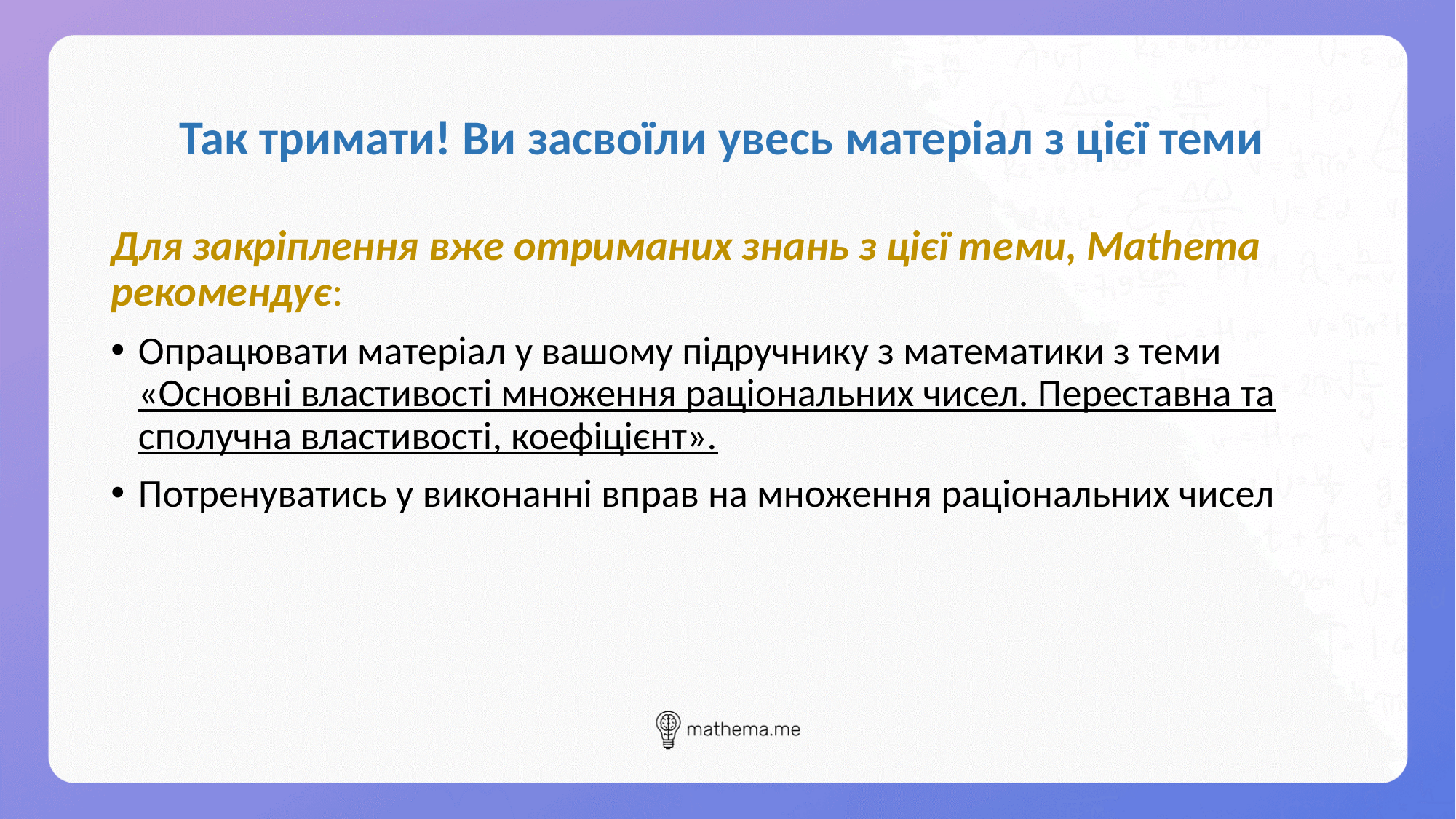

# Так тримати! Ви засвоїли увесь матеріал з цієї теми
Для закріплення вже отриманих знань з цієї теми, Mathema рекомендує:
Опрацювати матеріал у вашому підручнику з математики з теми «Основні властивості множення раціональних чисел. Переставна та сполучна властивості, коефіцієнт».
Потренуватись у виконанні вправ на множення раціональних чисел